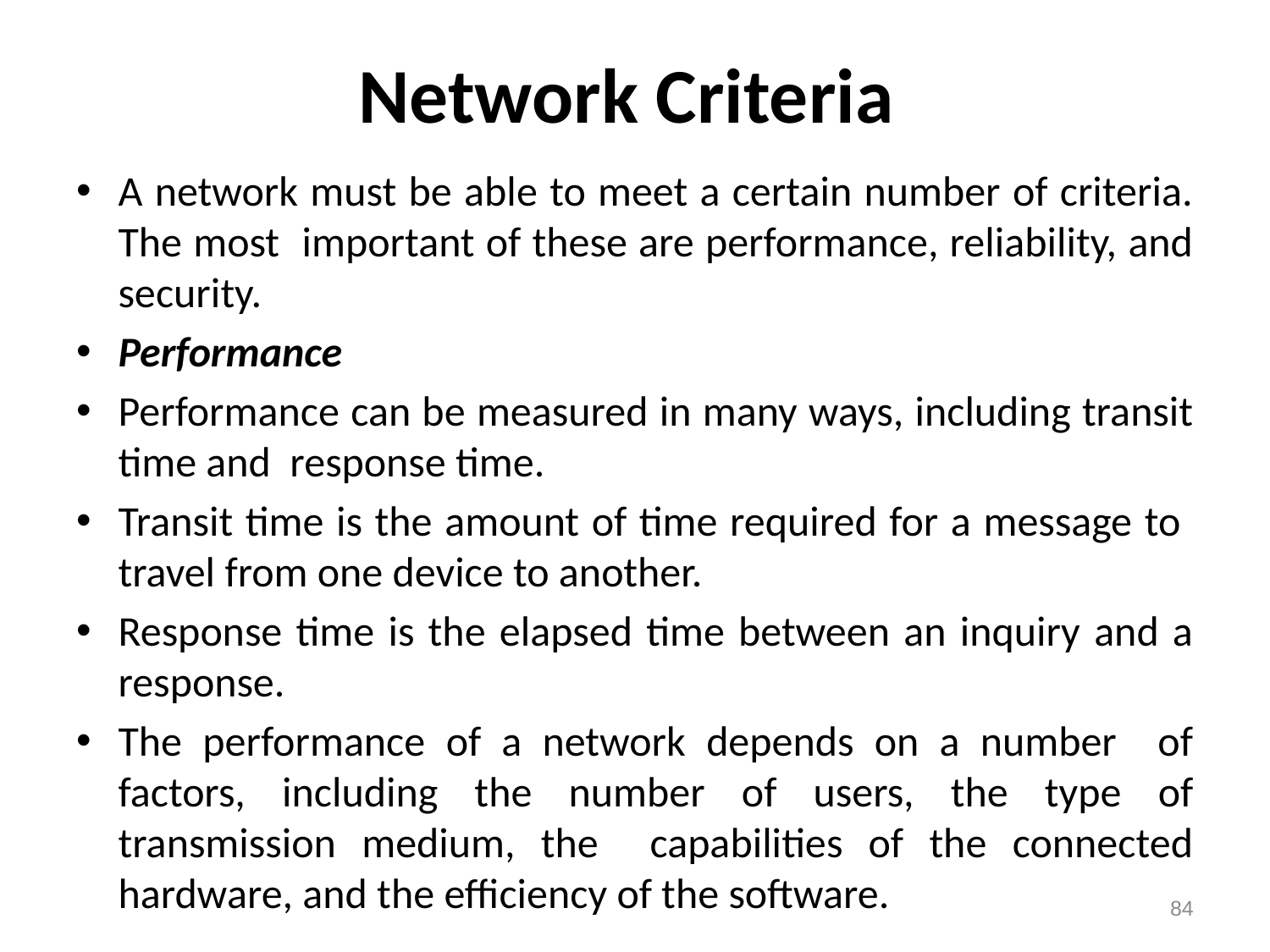

# Network Criteria
A network must be able to meet a certain number of criteria. The most  important of these are performance, reliability, and security.
Performance
Performance can be measured in many ways, including transit time and  response time.
Transit time is the amount of time required for a message to  travel from one device to another.
Response time is the elapsed time between an inquiry and a response.
The performance of a network depends on a number  of factors, including the number of users, the type of transmission medium, the  capabilities of the connected hardware, and the efficiency of the software.
84